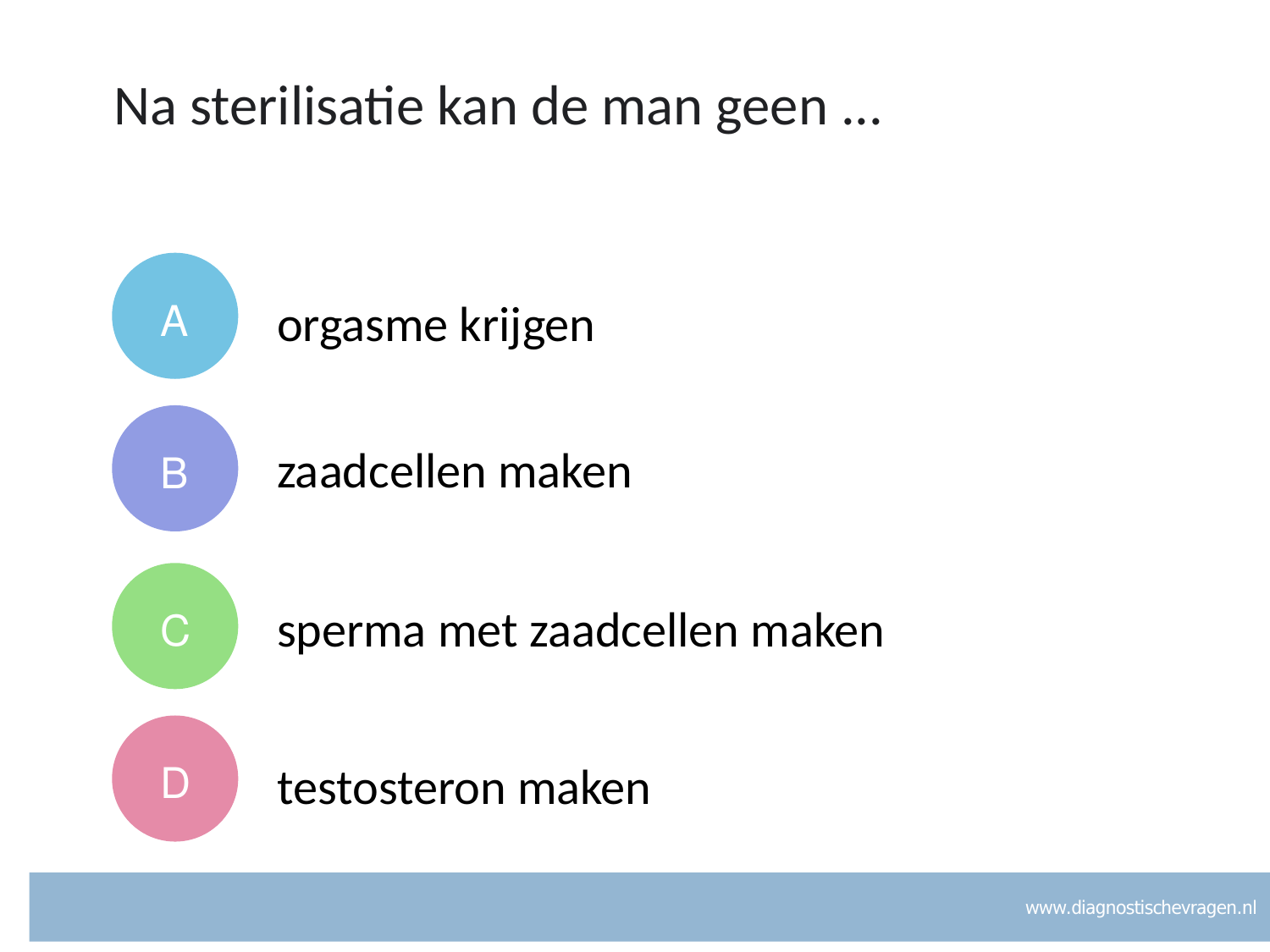

# Na sterilisatie kan de man geen ...

A
orgasme krijgen

B
zaadcellen maken

C
sperma met zaadcellen maken

D
testosteron maken

www.diagnostischevragen.nl